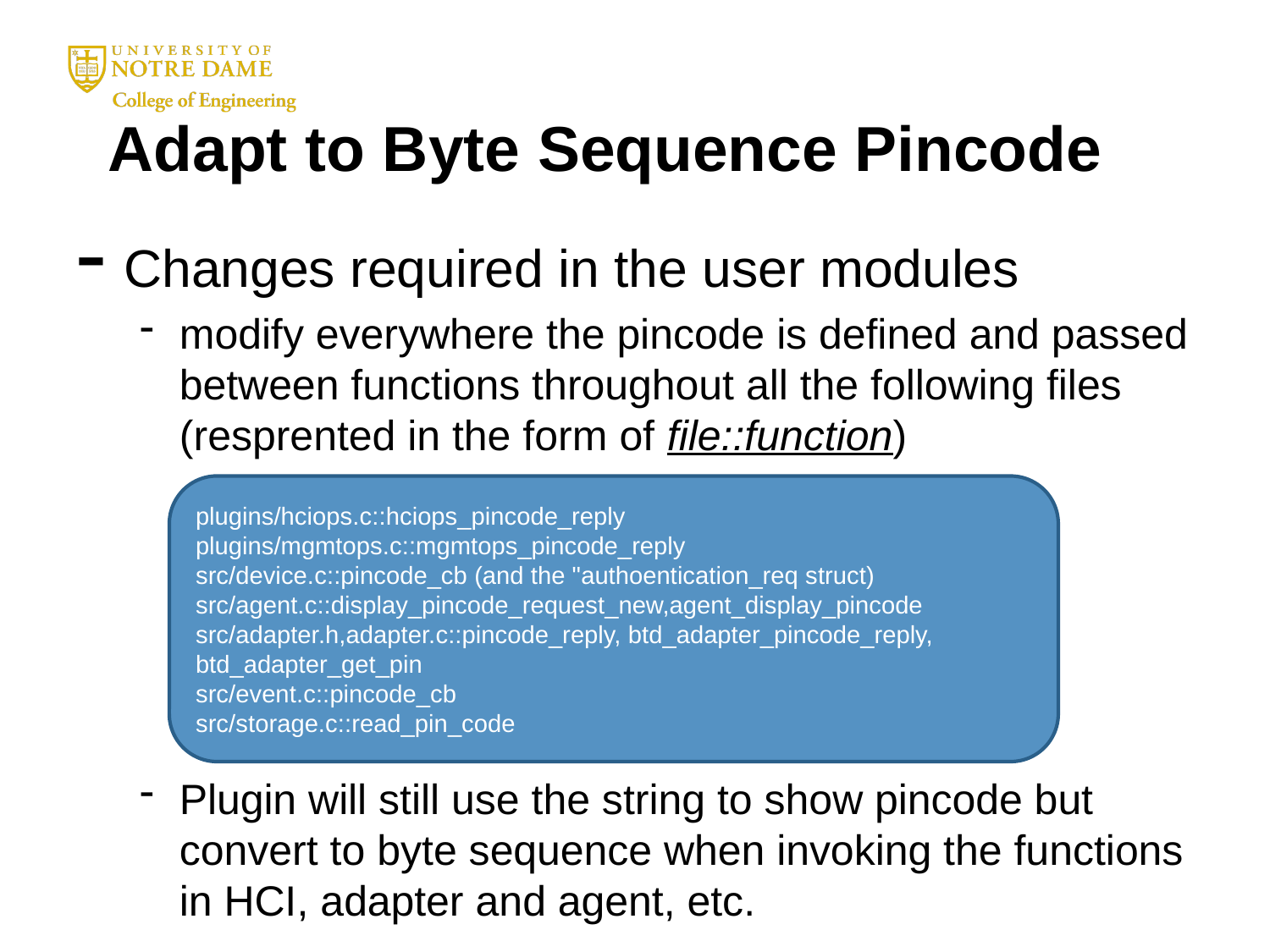

# Adapt to Byte Sequence Pincode
Changes required in the user modules
modify everywhere the pincode is defined and passed between functions throughout all the following files (resprented in the form of file::function)

Plugin will still use the string to show pincode but convert to byte sequence when invoking the functions in HCI, adapter and agent, etc.
plugins/hciops.c::hciops_pincode_reply
plugins/mgmtops.c::mgmtops_pincode_reply
src/device.c::pincode_cb (and the "authoentication_req struct)
src/agent.c::display_pincode_request_new,agent_display_pincode
src/adapter.h,adapter.c::pincode_reply, btd_adapter_pincode_reply, btd_adapter_get_pin
src/event.c::pincode_cb
src/storage.c::read_pin_code